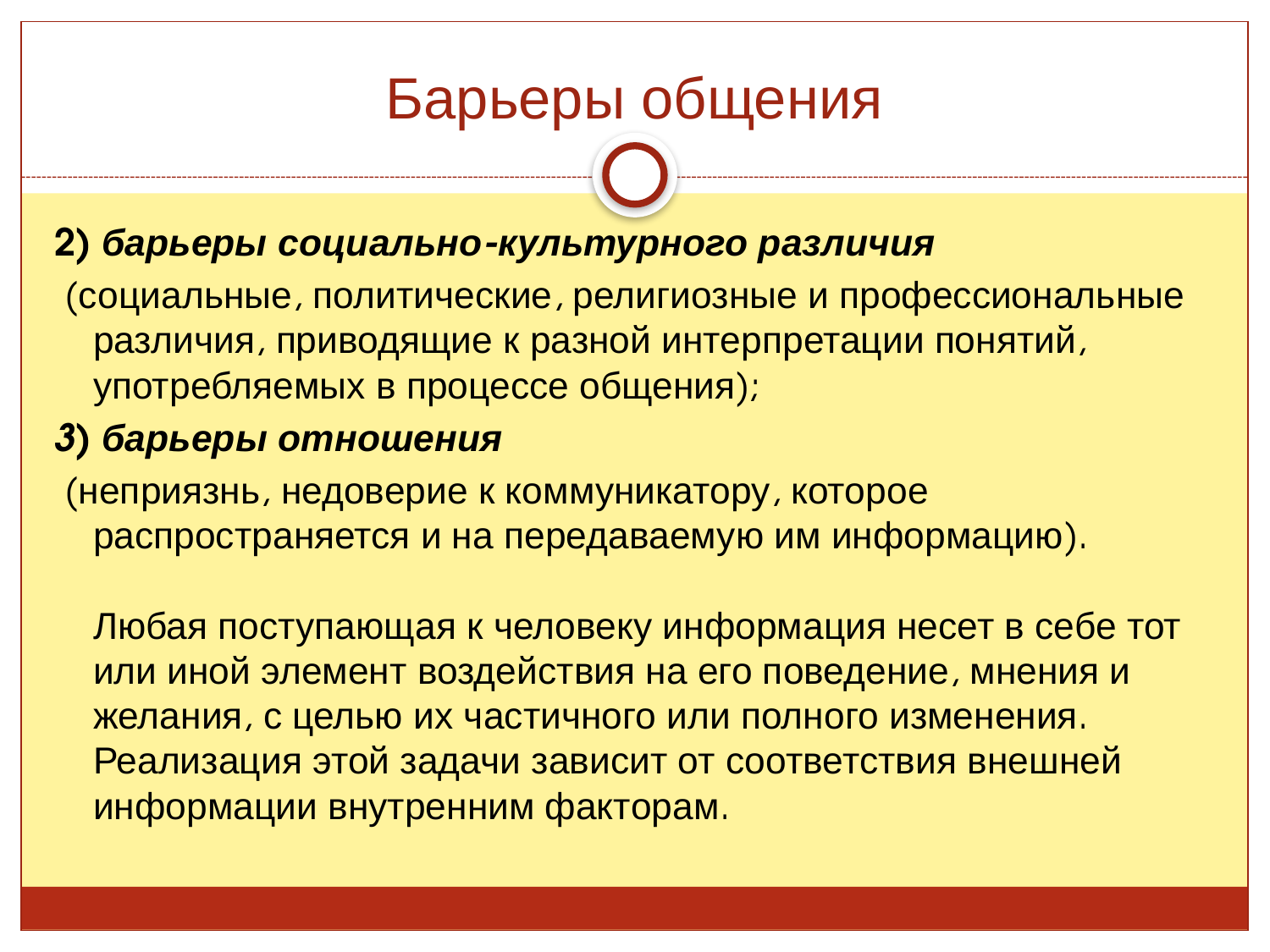

# Барьеры общения
2) барьеры социально-культурного различия
 (социальные, политические, религиозные и профессиональные различия, приводящие к разной интерпретации понятий, употребляемых в процессе общения);
3) барьеры отношения
 (неприязнь, недоверие к коммуникатору, которое распространяется и на передаваемую им информацию).
Любая поступающая к человеку информация несет в себе тот или иной элемент воздействия на его поведение, мнения и желания, с целью их частичного или полного изменения. Реализация этой задачи зависит от соответствия внешней информации внутренним факторам.